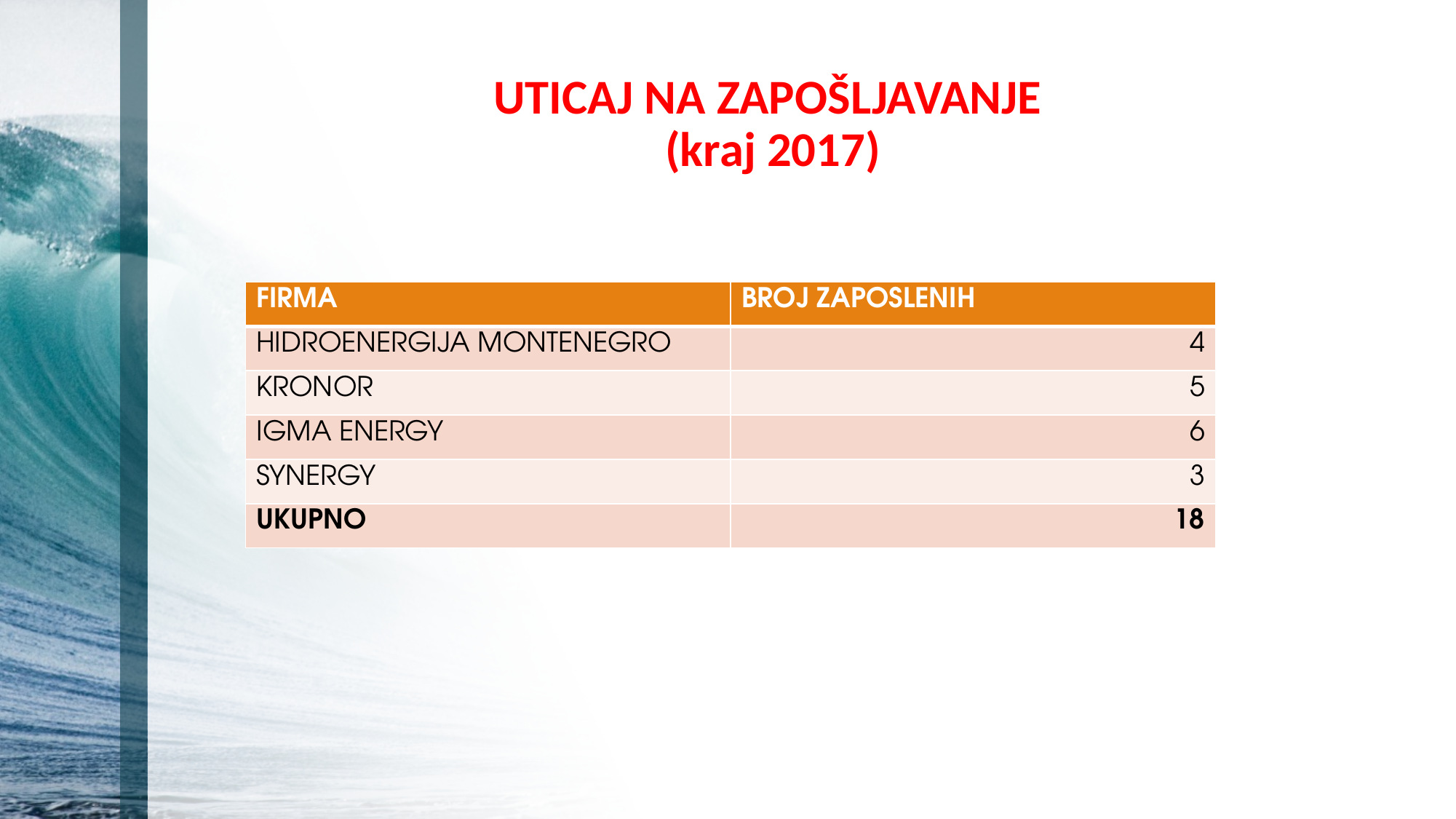

# UTICAJ NA ZAPOŠLJAVANJE (kraj 2017)

| FIRMA | BROJ ZAPOSLENIH |
| --- | --- |
| HIDROENERGIJA MONTENEGRO | 4 |
| KRONOR | 5 |
| IGMA ENERGY | 6 |
| SYNERGY | 3 |
| UKUPNO | 18 |